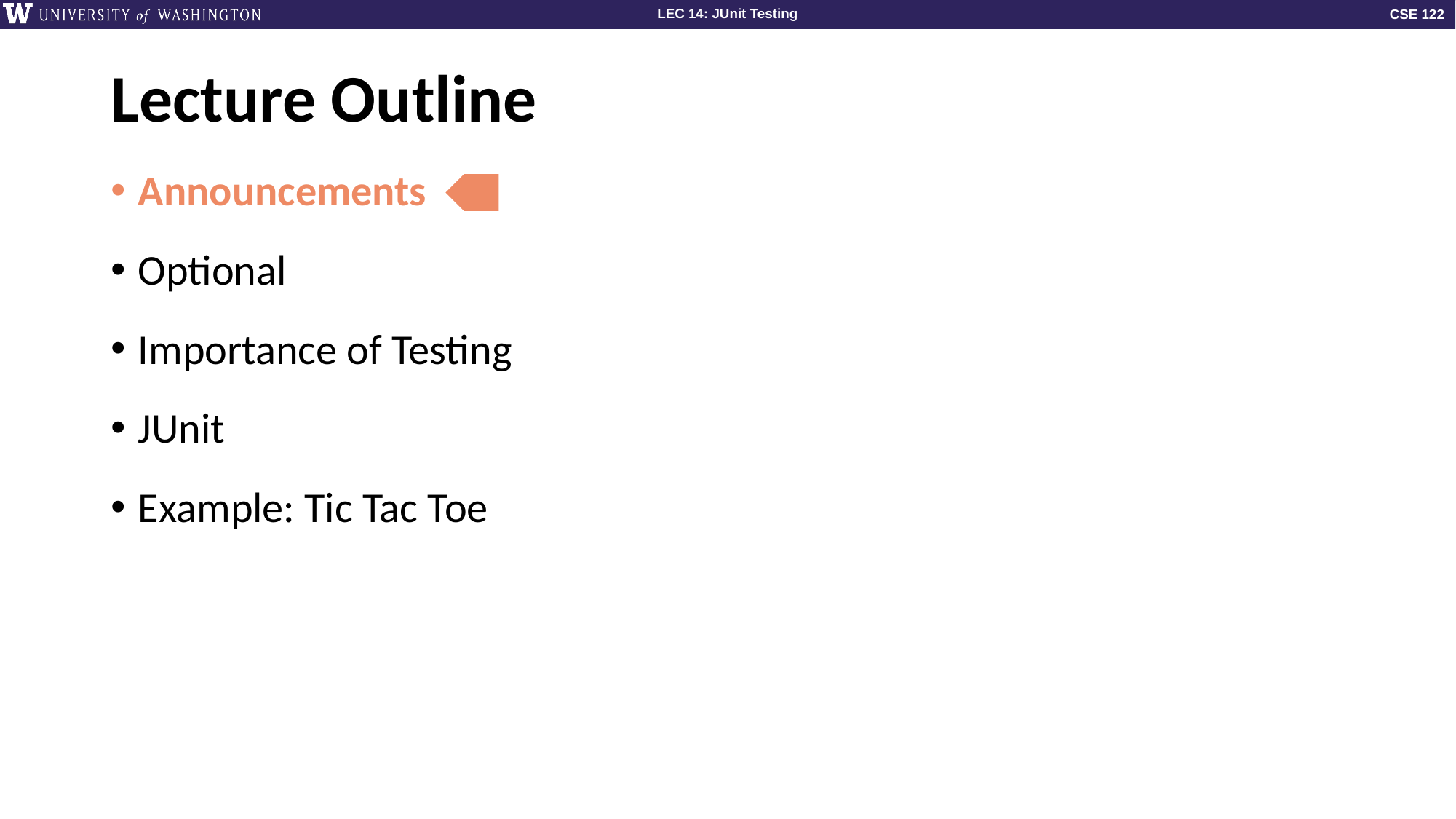

# Lecture Outline
Announcements
Optional
Importance of Testing
JUnit
Example: Tic Tac Toe